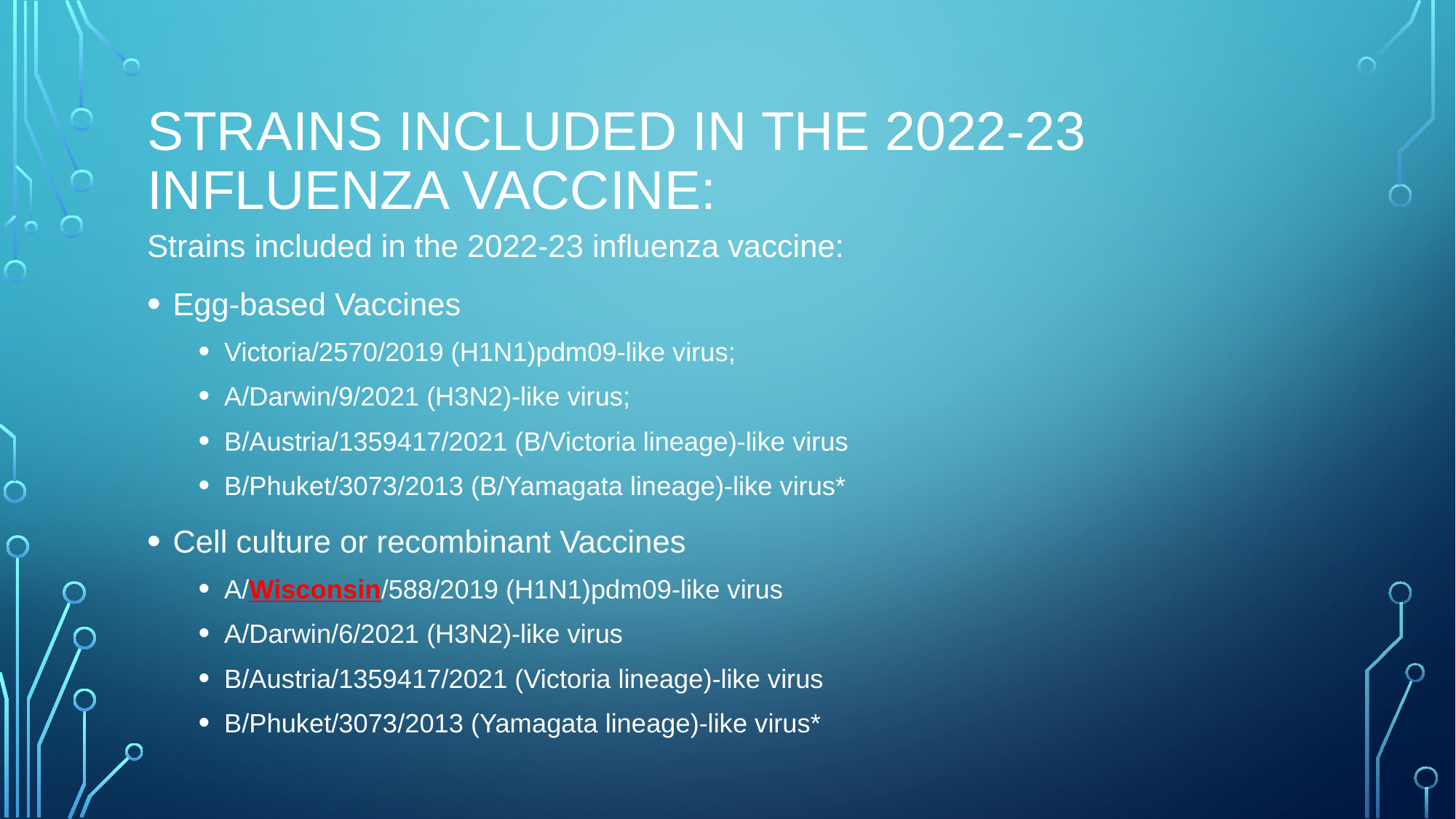

# Strains included in the 2022-23 influenza vaccine:
Strains included in the 2022-23 influenza vaccine:
Egg-based Vaccines
Victoria/2570/2019 (H1N1)pdm09-like virus;
A/Darwin/9/2021 (H3N2)-like virus;
B/Austria/1359417/2021 (B/Victoria lineage)-like virus
B/Phuket/3073/2013 (B/Yamagata lineage)-like virus*
Cell culture or recombinant Vaccines
A/Wisconsin/588/2019 (H1N1)pdm09-like virus
A/Darwin/6/2021 (H3N2)-like virus
B/Austria/1359417/2021 (Victoria lineage)-like virus
B/Phuket/3073/2013 (Yamagata lineage)-like virus*